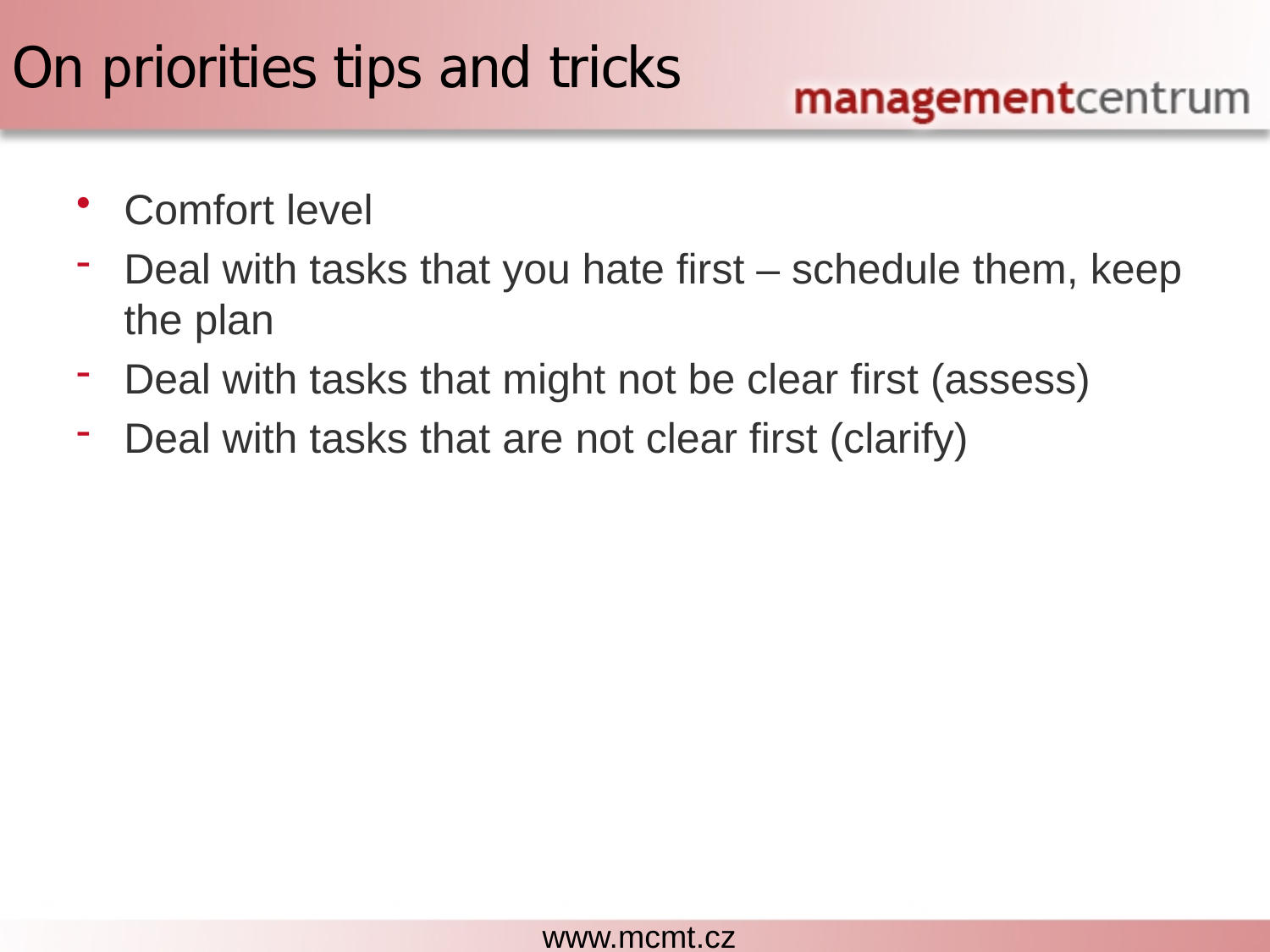

# On priorities tips and tricks
Comfort level
Deal with tasks that you hate first – schedule them, keep the plan
Deal with tasks that might not be clear first (assess)
Deal with tasks that are not clear first (clarify)
Each lesson includes a list of suggested tasks and a set of test questions.
www.mcmt.cz